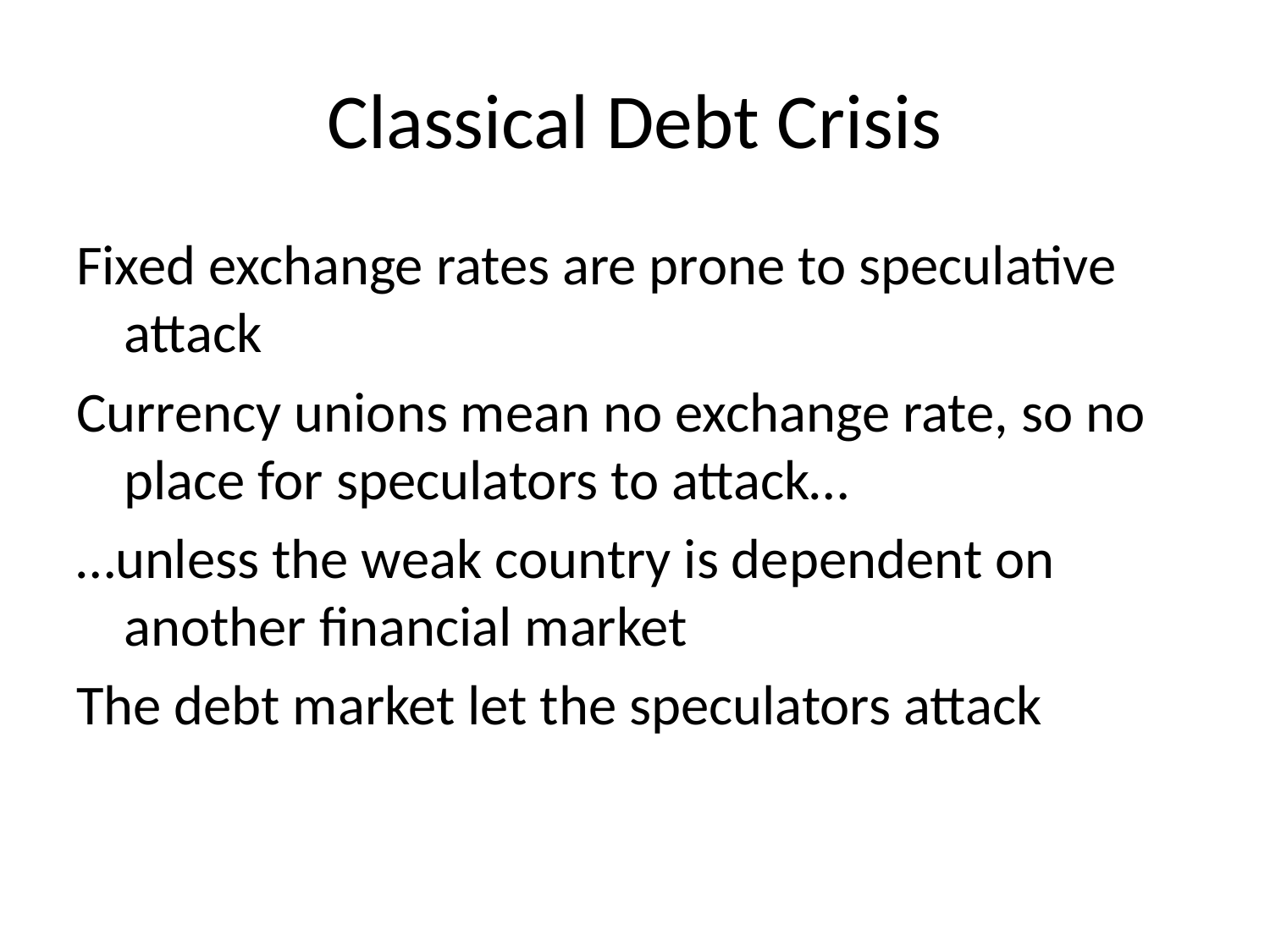

# Classical Debt Crisis
Fixed exchange rates are prone to speculative attack
Currency unions mean no exchange rate, so no place for speculators to attack…
…unless the weak country is dependent on another financial market
The debt market let the speculators attack